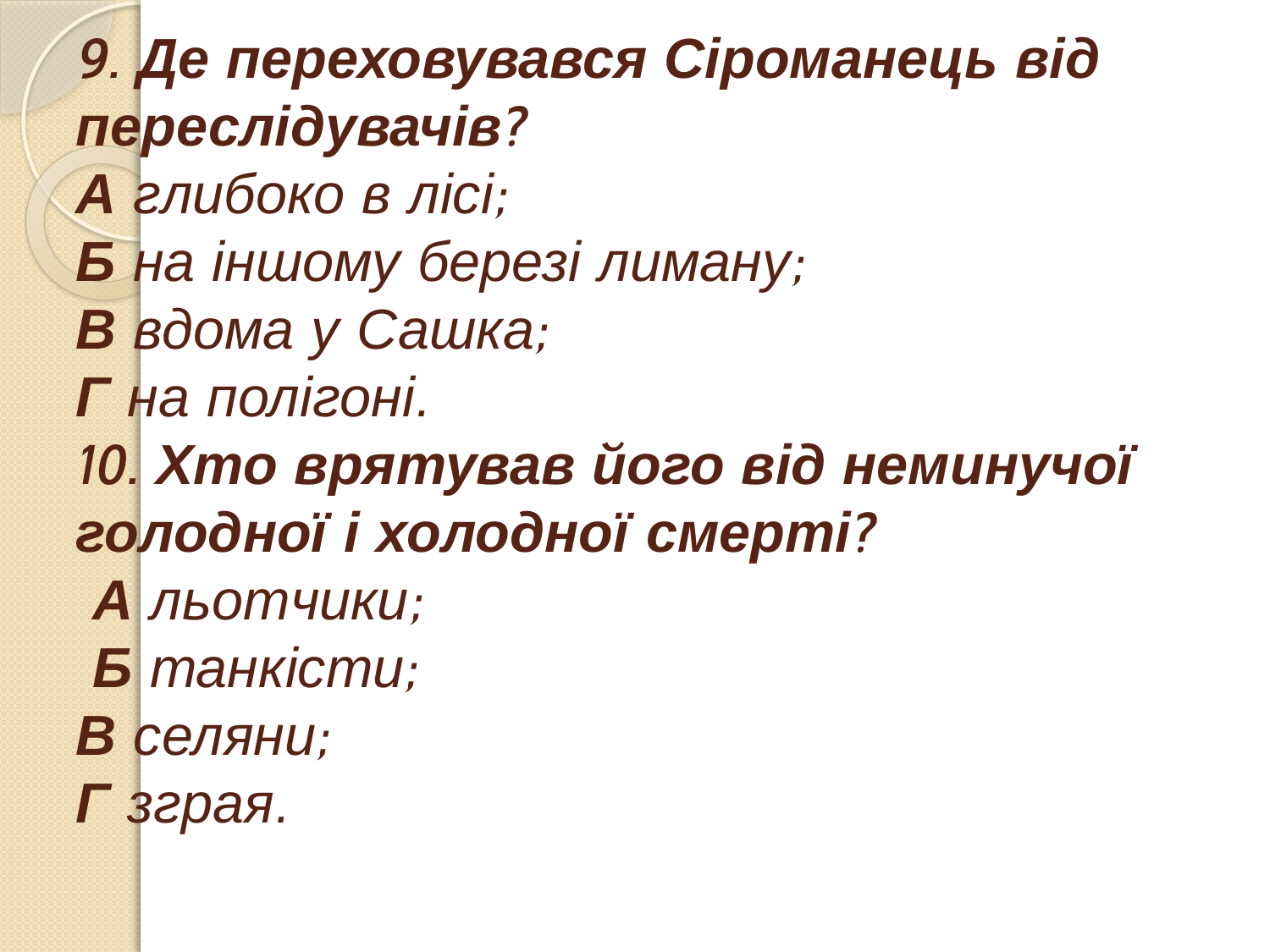

# 9. Де переховувався Сіроманець від переслідувачів? А глибоко в лісі; Б на іншому березі лиману; В вдома у Сашка; Г на полігоні. 10. Хто врятував його від неминучої голодної і холодної смерті? А льотчики; Б танкісти; В селяни; Г зграя.